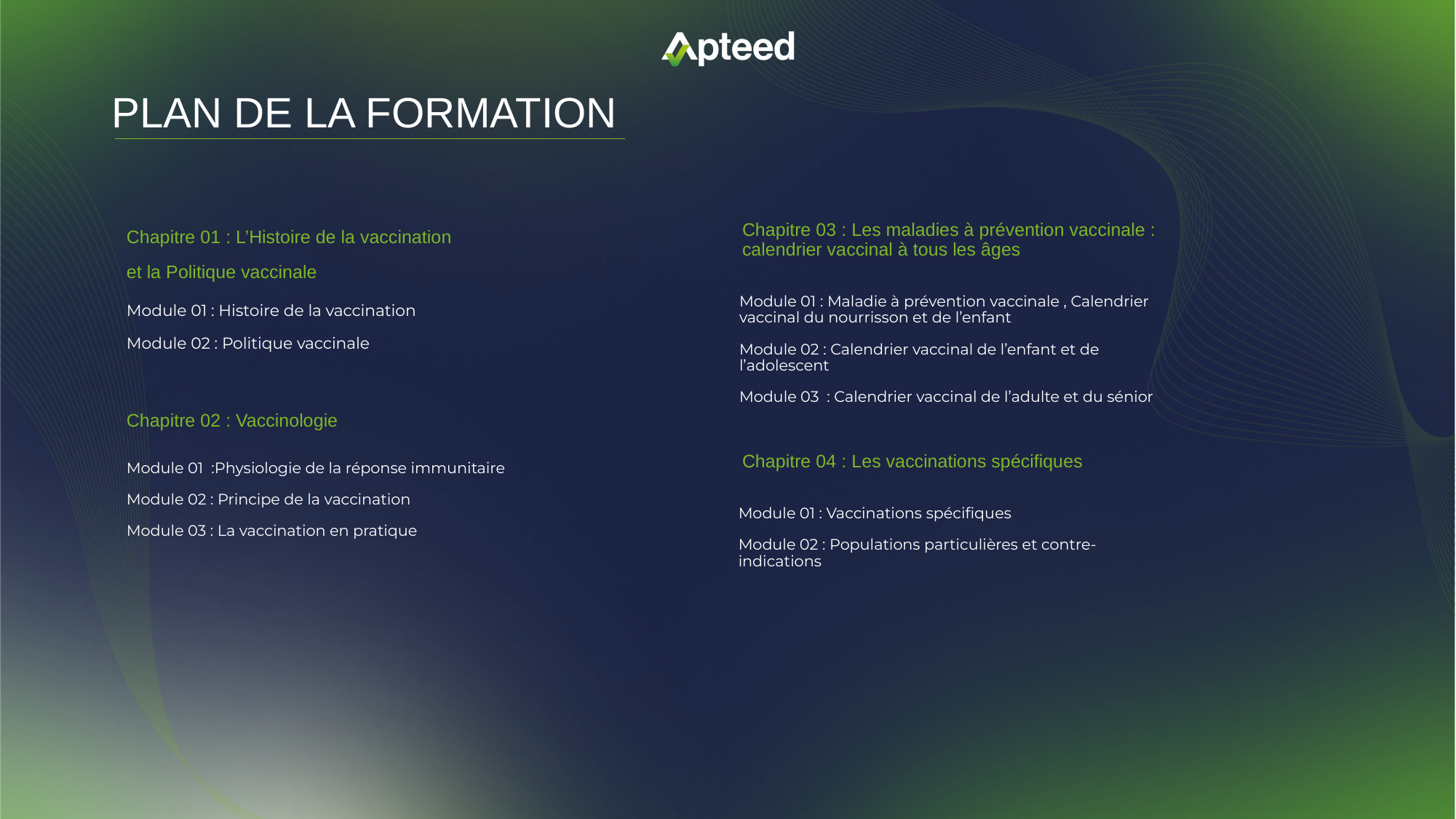

Chapitre 03 : Les maladies à prévention vaccinale : calendrier vaccinal à tous les âges
Chapitre 01 : L’Histoire de la vaccination
et la Politique vaccinale
Module 01 : Maladie à prévention vaccinale , Calendrier vaccinal du nourrisson et de l’enfant
Module 02 : Calendrier vaccinal de l’enfant et de l’adolescent
Module 03  : Calendrier vaccinal de l’adulte et du sénior
Module 01 : Histoire de la vaccination
Module 02 : Politique vaccinale
Chapitre 02 : Vaccinologie
Chapitre 04 : Les vaccinations spécifiques
Module 01  :Physiologie de la réponse immunitaire
Module 02 : Principe de la vaccination
Module 03 : La vaccination en pratique
Module 01 : Vaccinations spécifiques
Module 02 : Populations particulières et contre-indications